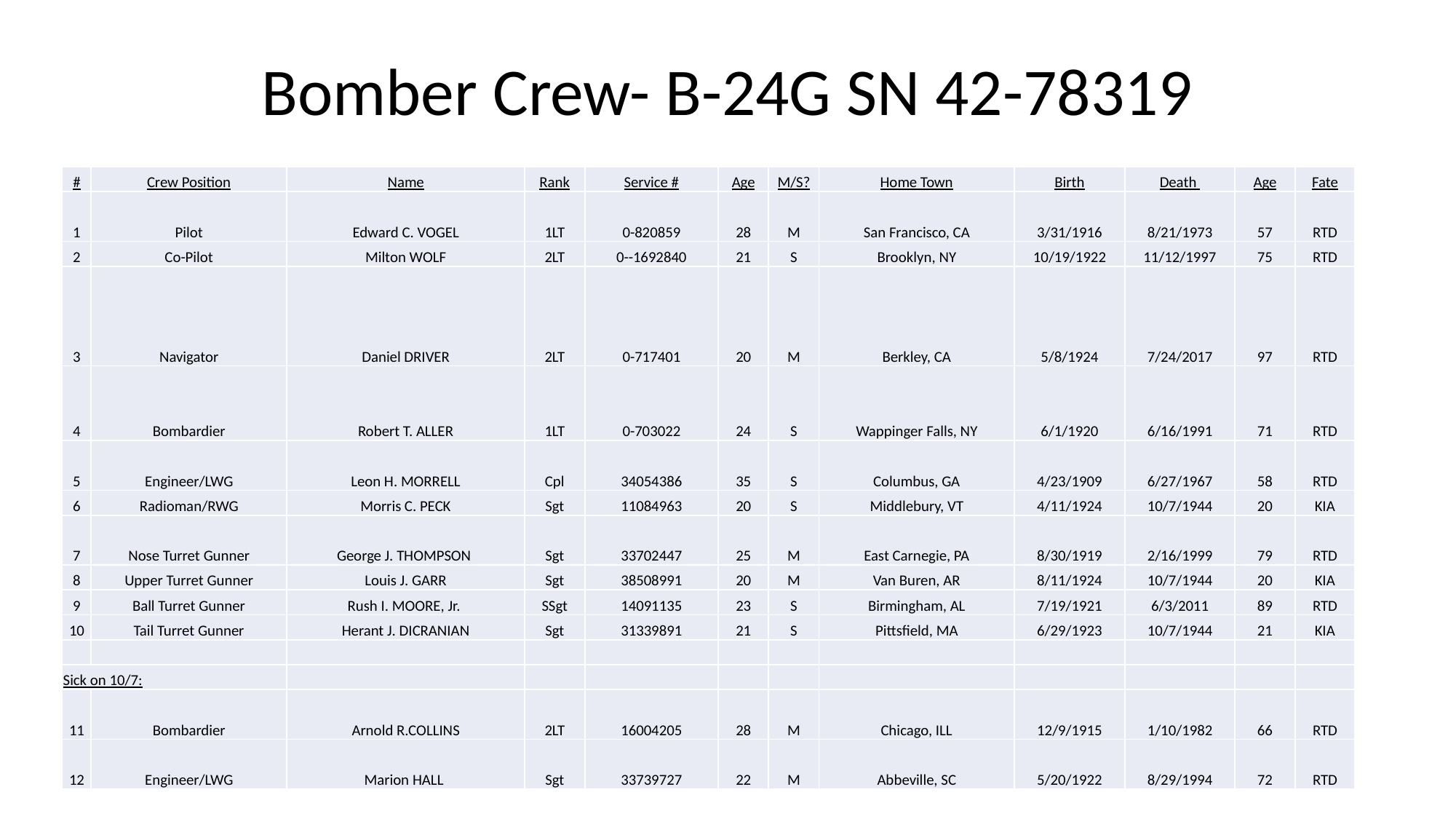

# Bomber Crew- B-24G SN 42-78319
| # | Crew Position | Name | Rank | Service # | Age | M/S? | Home Town | Birth | Death | Age | Fate |
| --- | --- | --- | --- | --- | --- | --- | --- | --- | --- | --- | --- |
| 1 | Pilot | Edward C. VOGEL | 1LT | 0-820859 | 28 | M | San Francisco, CA | 3/31/1916 | 8/21/1973 | 57 | RTD |
| 2 | Co-Pilot | Milton WOLF | 2LT | 0--1692840 | 21 | S | Brooklyn, NY | 10/19/1922 | 11/12/1997 | 75 | RTD |
| 3 | Navigator | Daniel DRIVER | 2LT | 0-717401 | 20 | M | Berkley, CA | 5/8/1924 | 7/24/2017 | 97 | RTD |
| 4 | Bombardier | Robert T. ALLER | 1LT | 0-703022 | 24 | S | Wappinger Falls, NY | 6/1/1920 | 6/16/1991 | 71 | RTD |
| 5 | Engineer/LWG | Leon H. MORRELL | Cpl | 34054386 | 35 | S | Columbus, GA | 4/23/1909 | 6/27/1967 | 58 | RTD |
| 6 | Radioman/RWG | Morris C. PECK | Sgt | 11084963 | 20 | S | Middlebury, VT | 4/11/1924 | 10/7/1944 | 20 | KIA |
| 7 | Nose Turret Gunner | George J. THOMPSON | Sgt | 33702447 | 25 | M | East Carnegie, PA | 8/30/1919 | 2/16/1999 | 79 | RTD |
| 8 | Upper Turret Gunner | Louis J. GARR | Sgt | 38508991 | 20 | M | Van Buren, AR | 8/11/1924 | 10/7/1944 | 20 | KIA |
| 9 | Ball Turret Gunner | Rush I. MOORE, Jr. | SSgt | 14091135 | 23 | S | Birmingham, AL | 7/19/1921 | 6/3/2011 | 89 | RTD |
| 10 | Tail Turret Gunner | Herant J. DICRANIAN | Sgt | 31339891 | 21 | S | Pittsfield, MA | 6/29/1923 | 10/7/1944 | 21 | KIA |
|  |  |  |  |  |  |  |  |  |  |  |  |
| Sick on 10/7: |  |  |  |  |  |  |  |  |  |  |  |
| 11 | Bombardier | Arnold R.COLLINS | 2LT | 16004205 | 28 | M | Chicago, ILL | 12/9/1915 | 1/10/1982 | 66 | RTD |
| 12 | Engineer/LWG | Marion HALL | Sgt | 33739727 | 22 | M | Abbeville, SC | 5/20/1922 | 8/29/1994 | 72 | RTD |
17